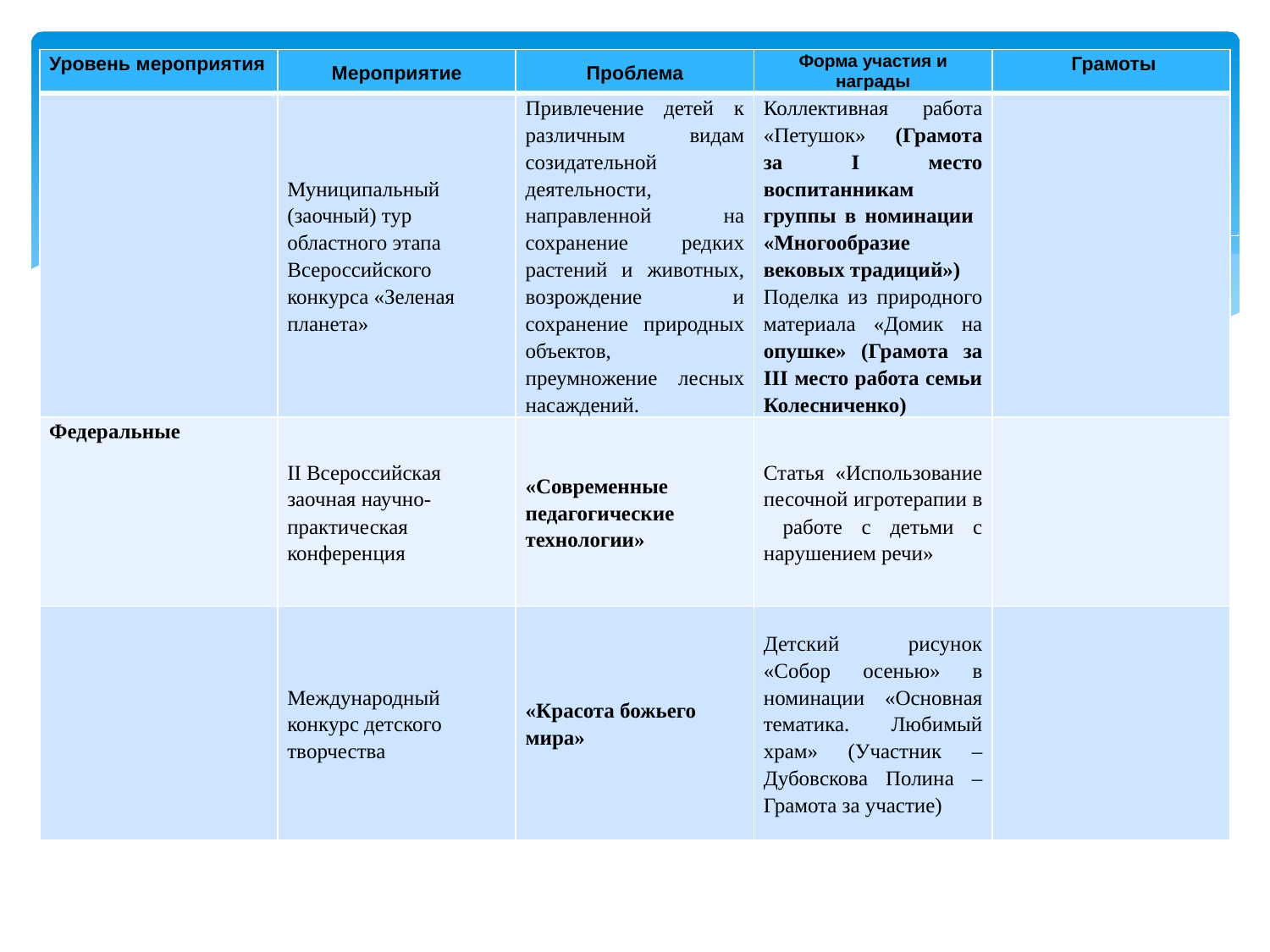

| Уровень мероприятия | Мероприятие | Проблема | Форма участия и награды | Грамоты |
| --- | --- | --- | --- | --- |
|  | Муниципальный (заочный) тур областного этапа Всероссийского конкурса «Зеленая планета» | Привлечение детей к различным видам созидательной деятельности, направленной на сохранение редких растений и животных, возрождение и сохранение природных объектов, преумножение лесных насаждений. | Коллективная работа «Петушок» (Грамота за I место воспитанникам группы в номинации «Многообразие вековых традиций») Поделка из природного материала «Домик на опушке» (Грамота за III место работа семьи Колесниченко) |  |
| Федеральные | II Всероссийская заочная научно-практическая конференция | «Современные педагогические технологии» | Статья «Использование песочной игротерапии в работе с детьми с нарушением речи» |  |
|  | Международный конкурс детского творчества | «Красота божьего мира» | Детский рисунок «Собор осенью» в номинации «Основная тематика. Любимый храм» (Участник – Дубовскова Полина – Грамота за участие) |  |